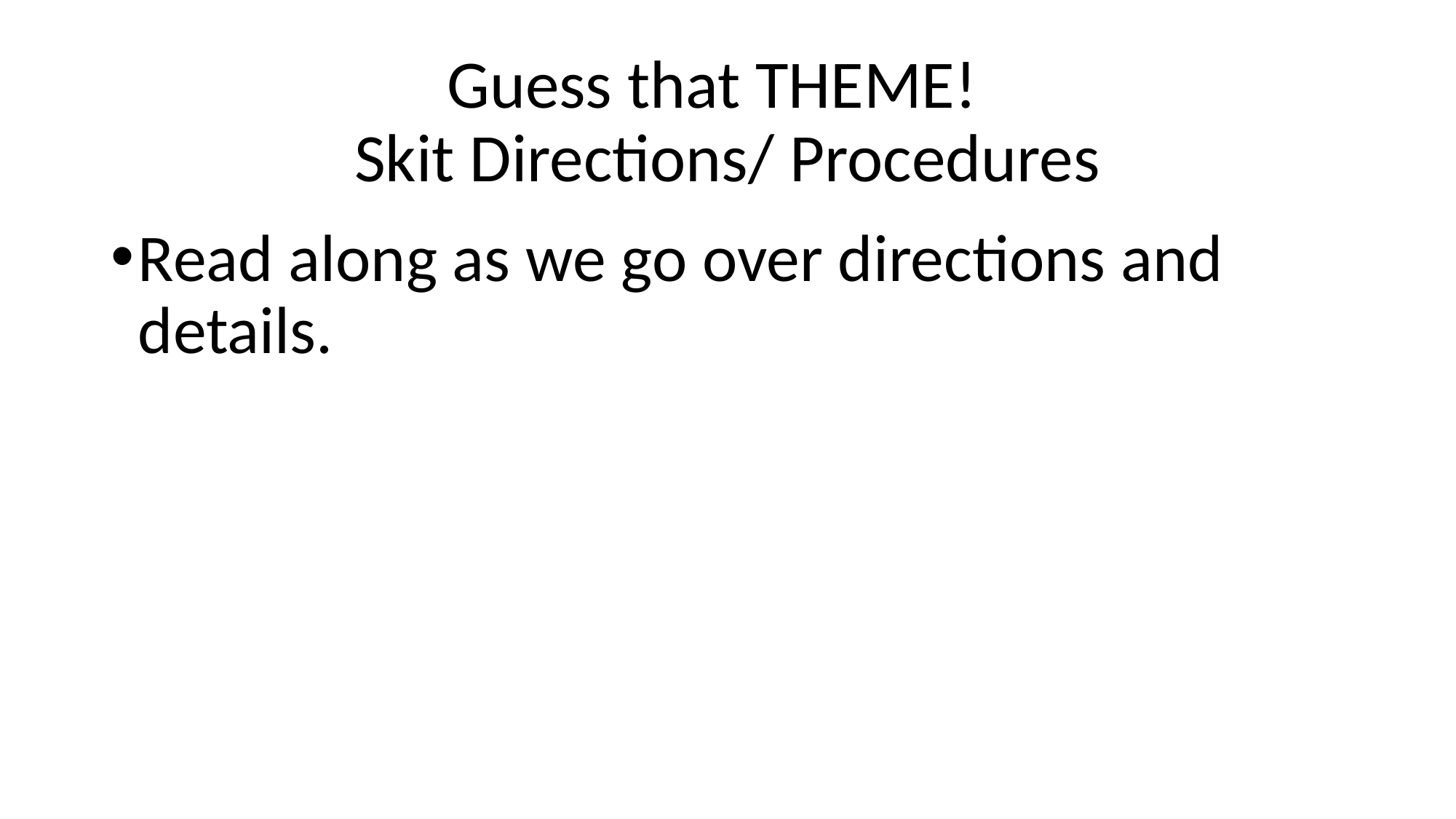

# Guess that THEME! Skit Directions/ Procedures
Read along as we go over directions and details.